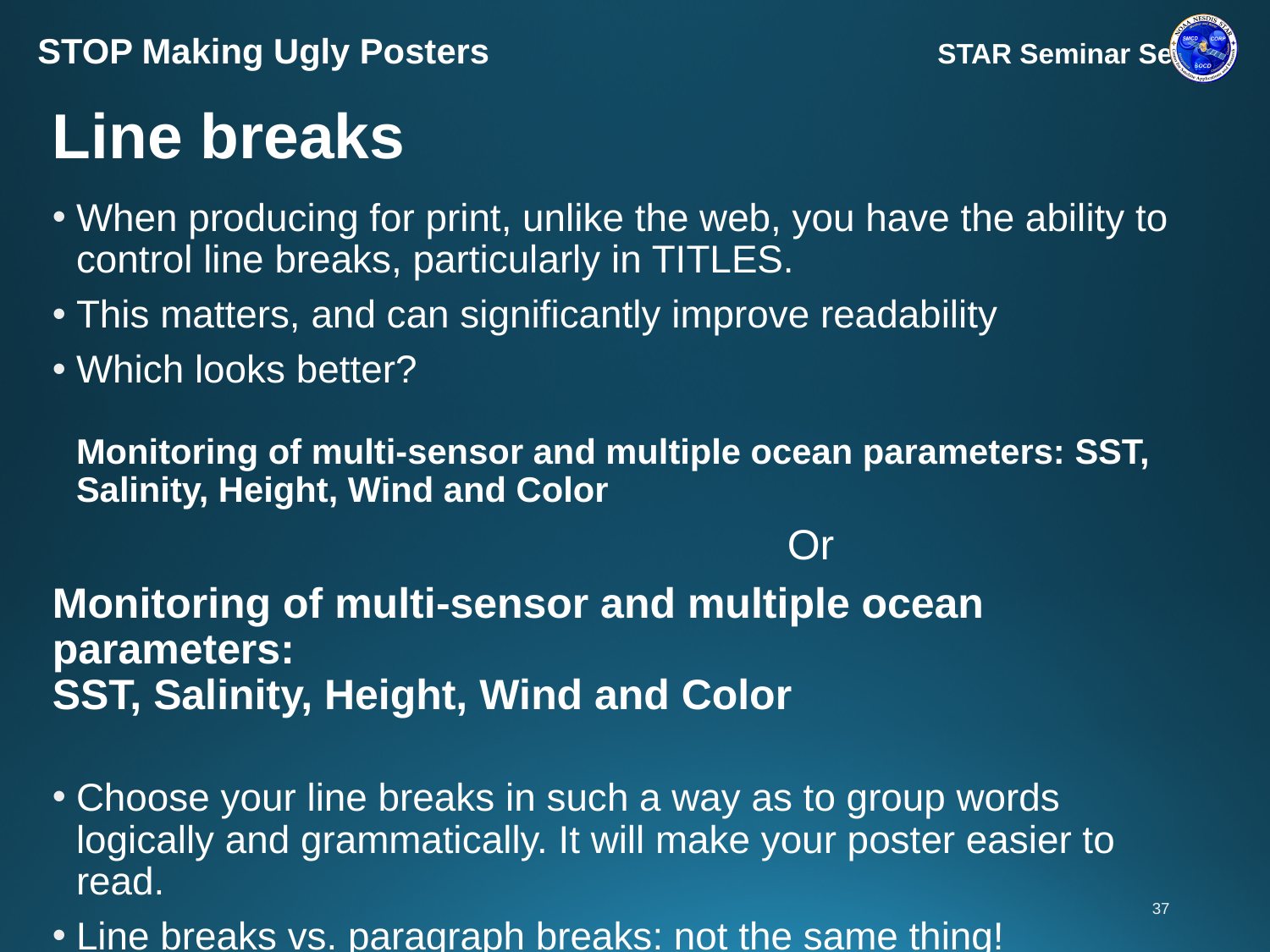

# Line breaks
When producing for print, unlike the web, you have the ability to control line breaks, particularly in TITLES.
This matters, and can significantly improve readability
Which looks better?
Monitoring of multi-sensor and multiple ocean parameters: SST,
Salinity, Height, Wind and Color
                                                              Or
Monitoring of multi-sensor and multiple ocean parameters:
SST, Salinity, Height, Wind and Color
Choose your line breaks in such a way as to group words logically and grammatically. It will make your poster easier to read.
Line breaks vs. paragraph breaks: not the same thing!
37